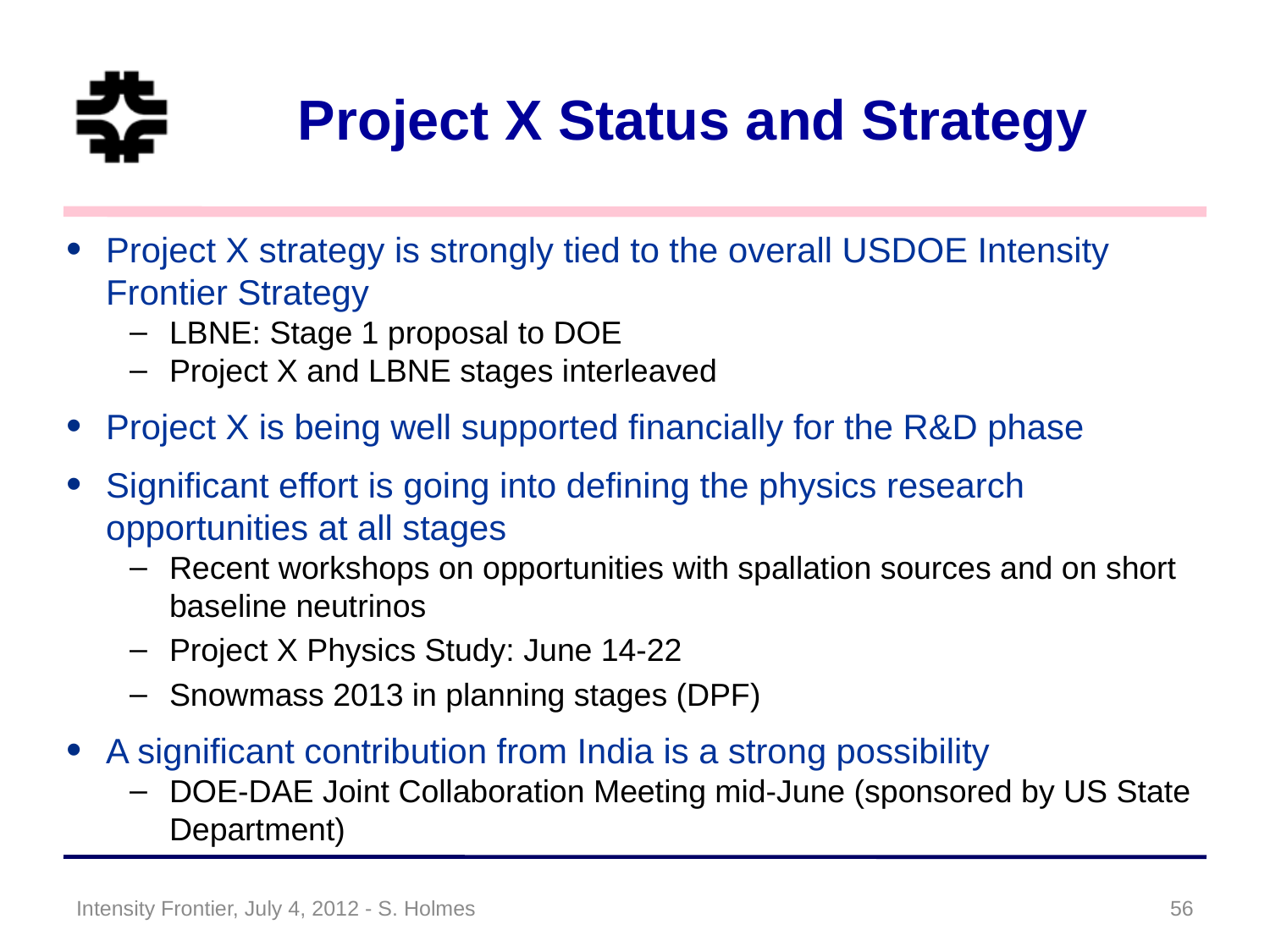

# Project X Status and Strategy
Project X strategy is strongly tied to the overall USDOE Intensity Frontier Strategy
LBNE: Stage 1 proposal to DOE
Project X and LBNE stages interleaved
Project X is being well supported financially for the R&D phase
Significant effort is going into defining the physics research opportunities at all stages
Recent workshops on opportunities with spallation sources and on short baseline neutrinos
Project X Physics Study: June 14-22
Snowmass 2013 in planning stages (DPF)
A significant contribution from India is a strong possibility
DOE-DAE Joint Collaboration Meeting mid-June (sponsored by US State Department)
Intensity Frontier, July 4, 2012 - S. Holmes
56